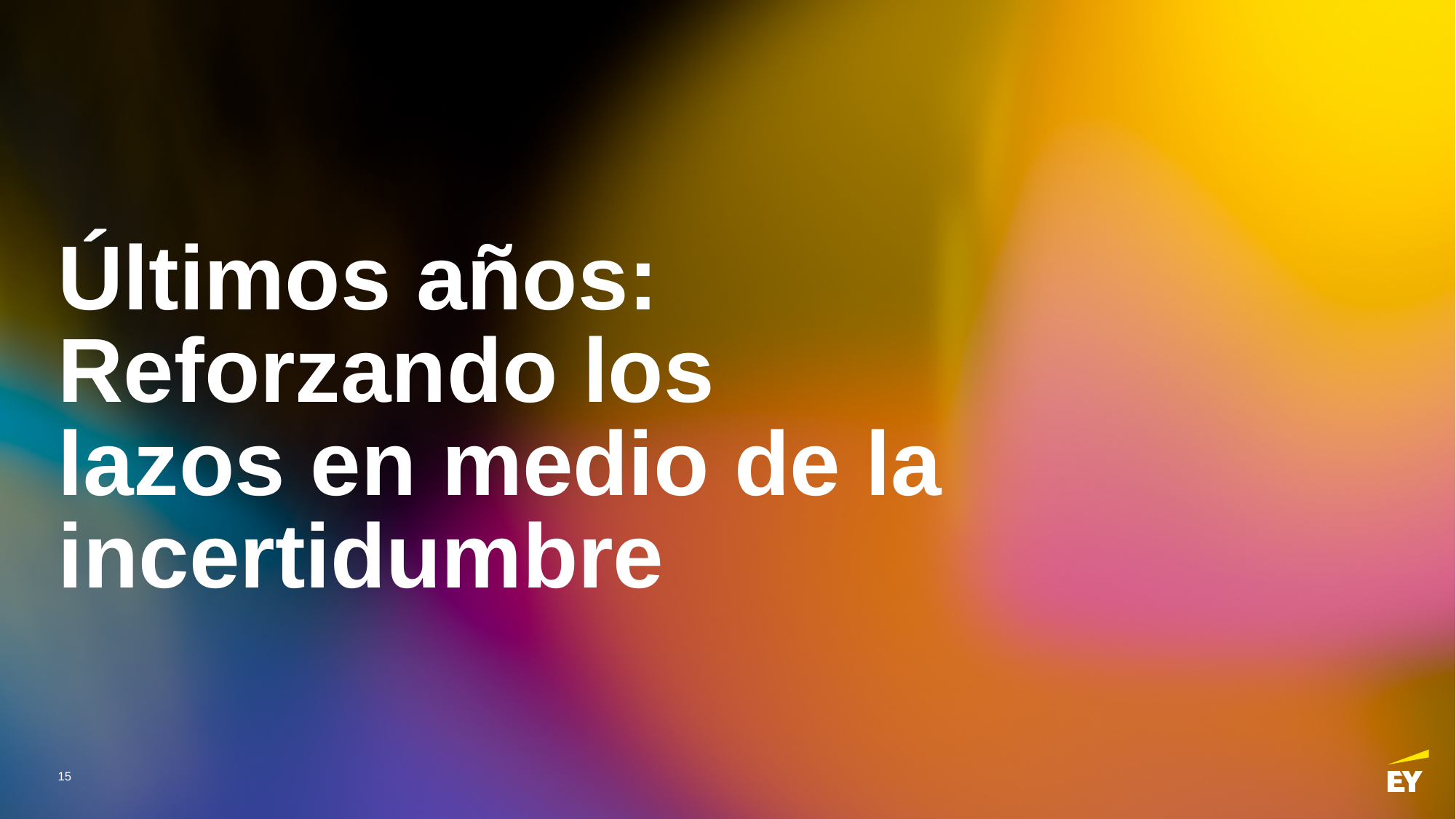

# Últimos años: Reforzando los lazos en medio de la incertidumbre
15